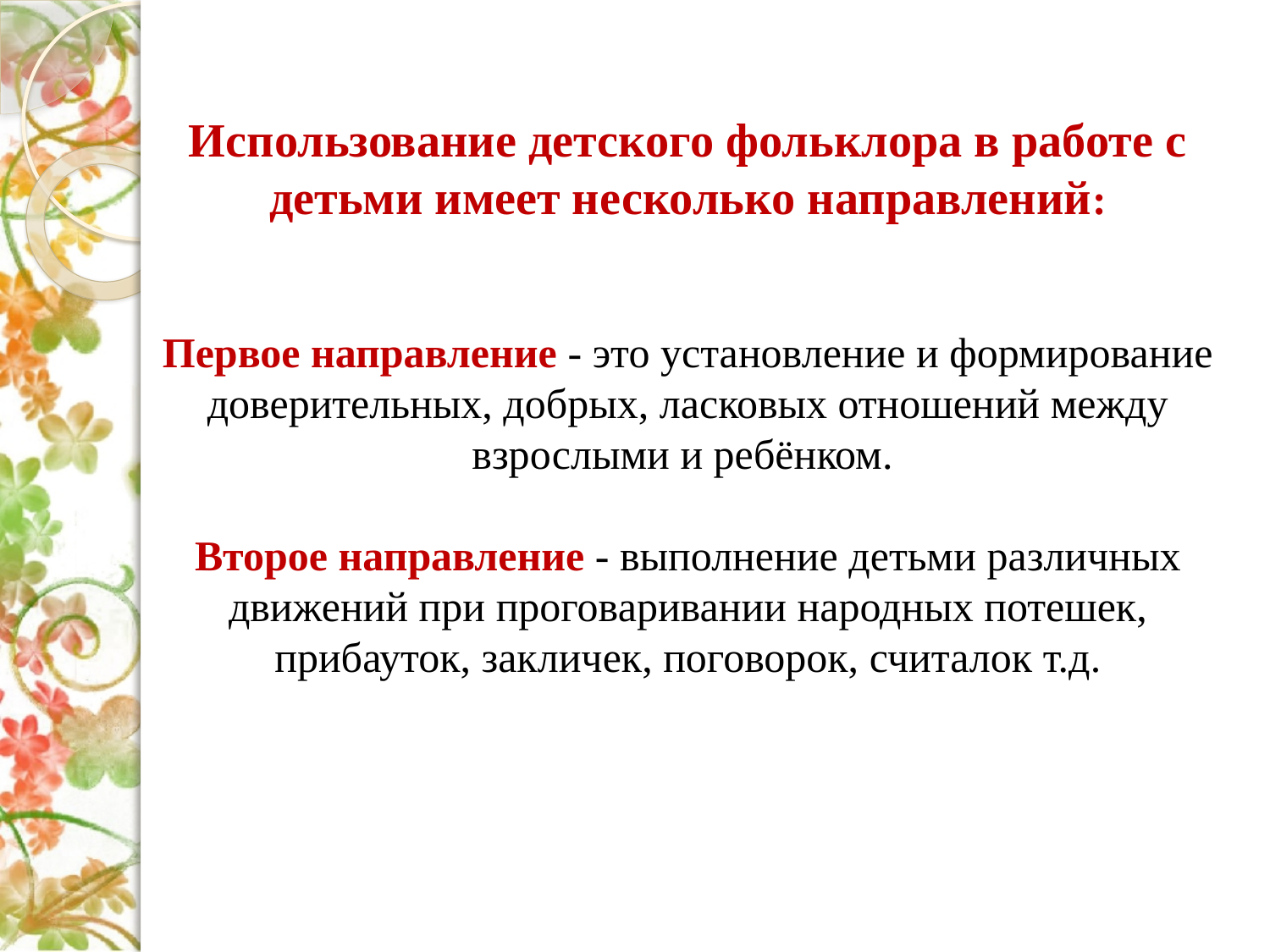

# Использование детского фольклора в работе с детьми имеет несколько направлений: Первое направление - это установление и формирование доверительных, добрых, ласковых отношений между взрослыми и ребёнком. Второе направление - выполнение детьми различных движений при проговаривании народных потешек, прибауток, закличек, поговорок, считалок т.д.